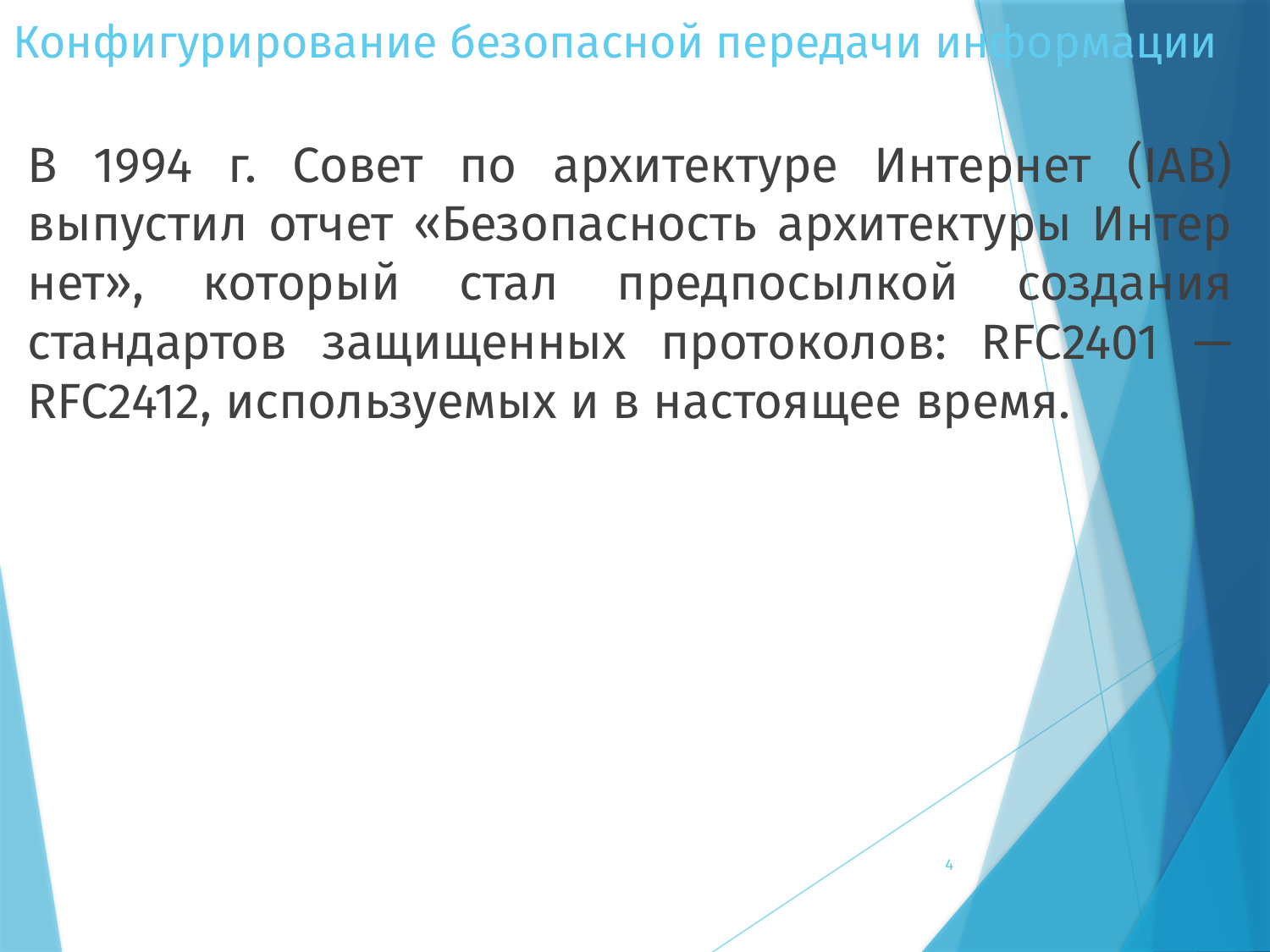

# Конфигурирование безопасной передачи информации
В 1994 г. Совет по архитектуре Интернет (IAB) выпустил отчет «Безопасность архитектуры Интер­нет», который стал предпосылкой создания стандартов защищен­ных протоколов: RFC2401 —RFC2412, используемых и в настоящее время.
4